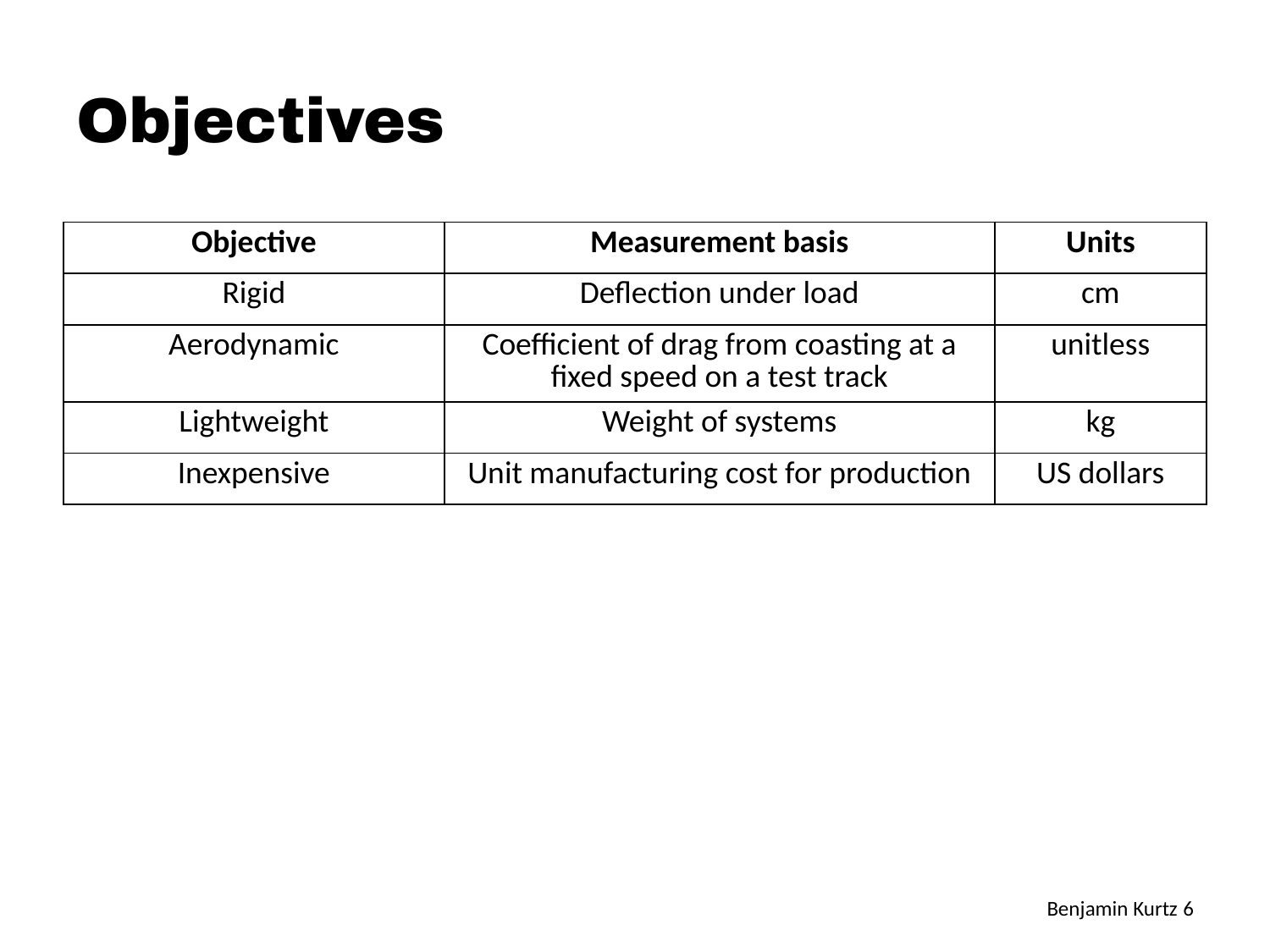

# Objectives
| Objective | Measurement basis | Units |
| --- | --- | --- |
| Rigid | Deflection under load | cm |
| Aerodynamic | Coefficient of drag from coasting at a fixed speed on a test track | unitless |
| Lightweight | Weight of systems | kg |
| Inexpensive | Unit manufacturing cost for production | US dollars |
Benjamin Kurtz 6